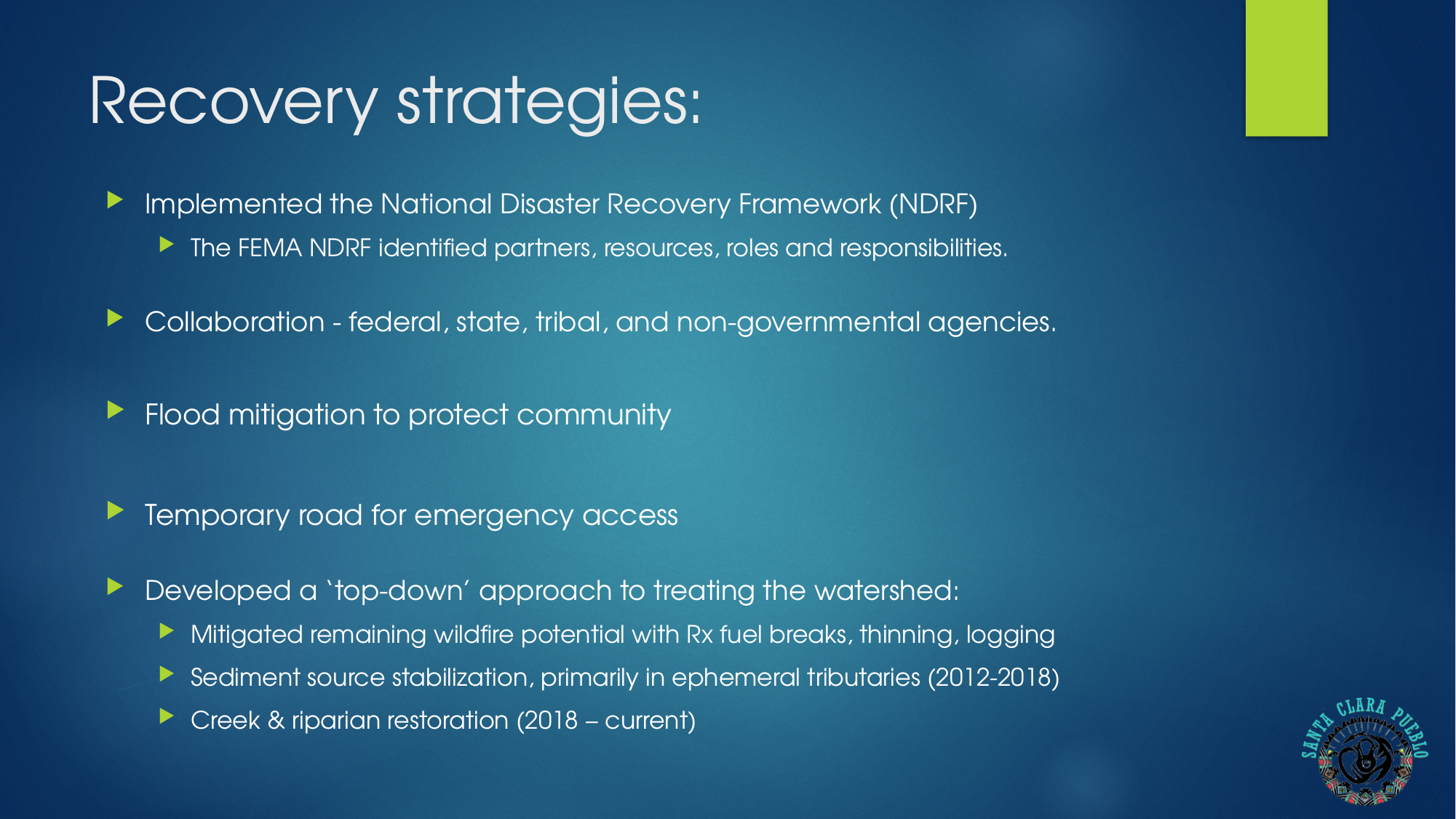

# Recovery strategies:
Implemented the National Disaster Recovery Framework (NDRF)
The FEMA NDRF identified partners, resources, roles and responsibilities.
Collaboration - federal, state, tribal, and non-governmental agencies.

Flood mitigation to protect community

Temporary road for emergency access
Developed a ‘top-down’ approach to treating the watershed:
Mitigated remaining wildfire potential with Rx fuel breaks, thinning, logging
Sediment source stabilization, primarily in ephemeral tributaries (2012-2018)
Creek & riparian restoration (2018 – current)